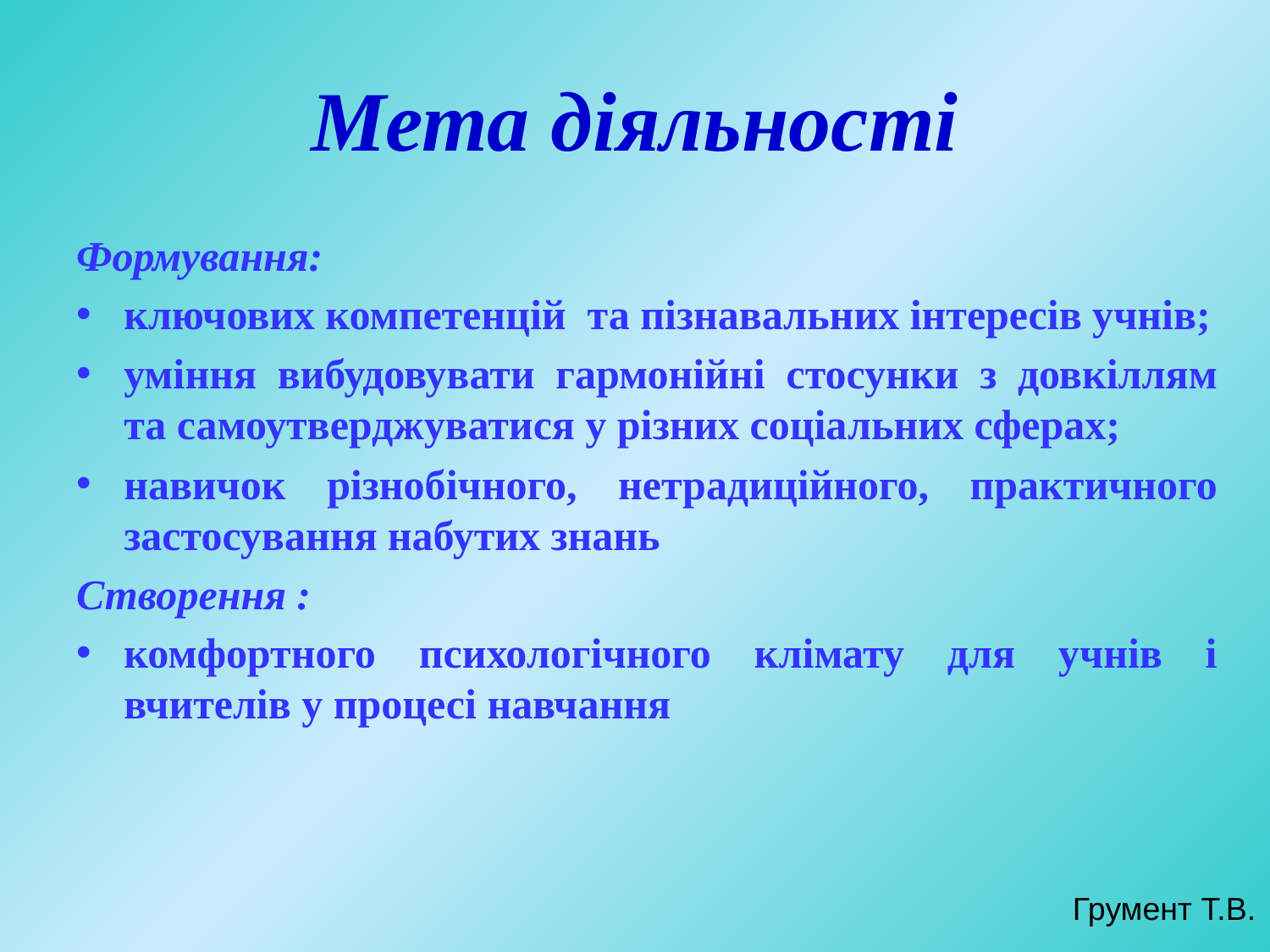

# Мета діяльності
Формування:
ключових компетенцій  та пізнавальних інтересів учнів;
уміння вибудовувати гармонійні стосунки з довкіллям та самоутверджуватися у різних соціальних сферах;
навичок різнобічного, нетрадиційного, практичного застосування набутих знань
Створення :
комфортного психологічного клімату для учнів і вчителів у процесі навчання

Грумент Т.В.